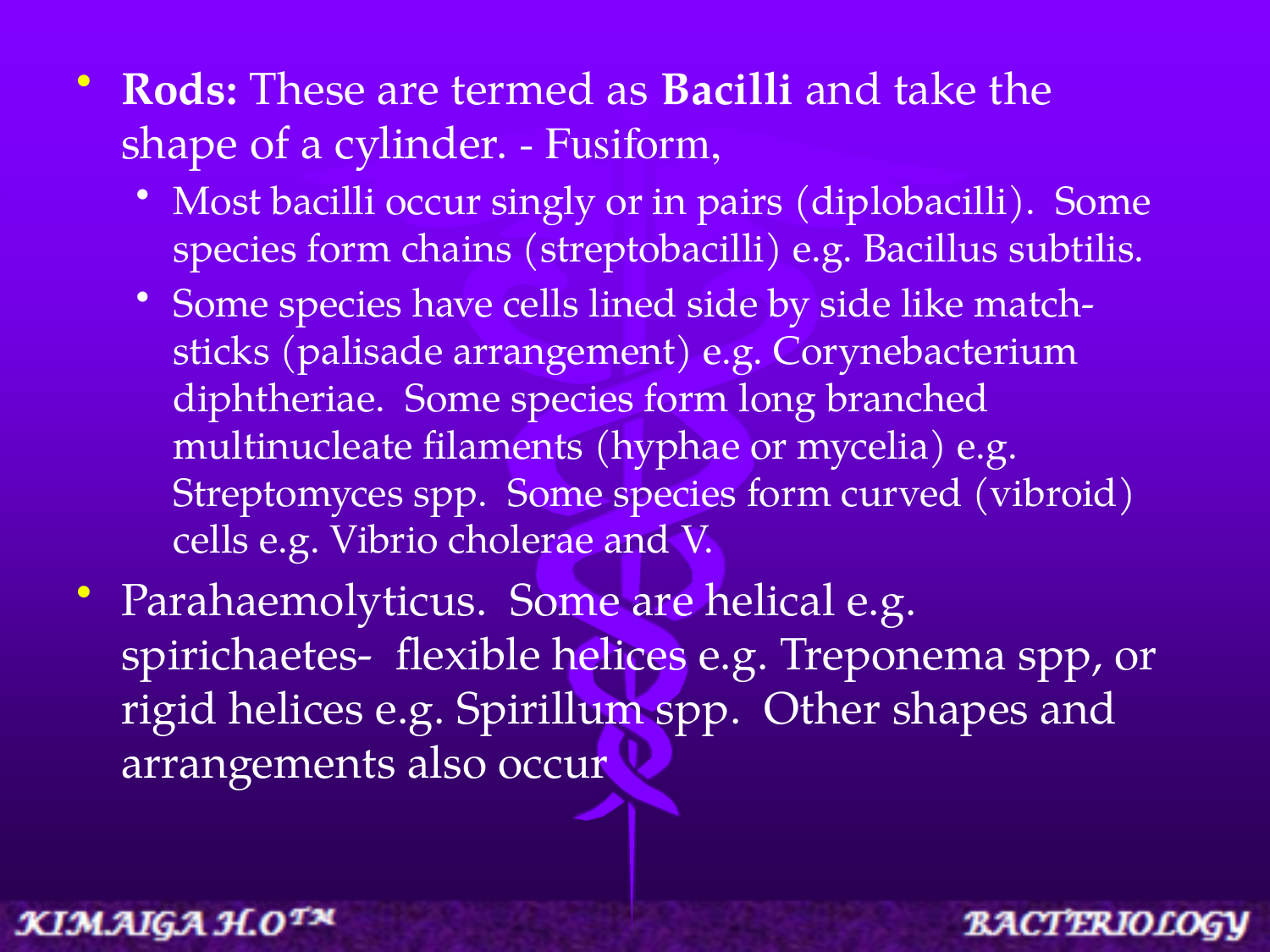

Rods: These are termed as Bacilli and take the shape of a cylinder. - Fusiform,
Most bacilli occur singly or in pairs (diplobacilli).  Some species form chains (streptobacilli) e.g. Bacillus subtilis.
Some species have cells lined side by side like match-sticks (palisade arrangement) e.g. Corynebacterium diphtheriae.  Some species form long branched multinucleate filaments (hyphae or mycelia) e.g. Streptomyces spp.  Some species form curved (vibroid) cells e.g. Vibrio cholerae and V.
Parahaemolyticus.  Some are helical e.g. spirichaetes-  flexible helices e.g. Treponema spp, or rigid helices e.g. Spirillum spp.  Other shapes and arrangements also occur